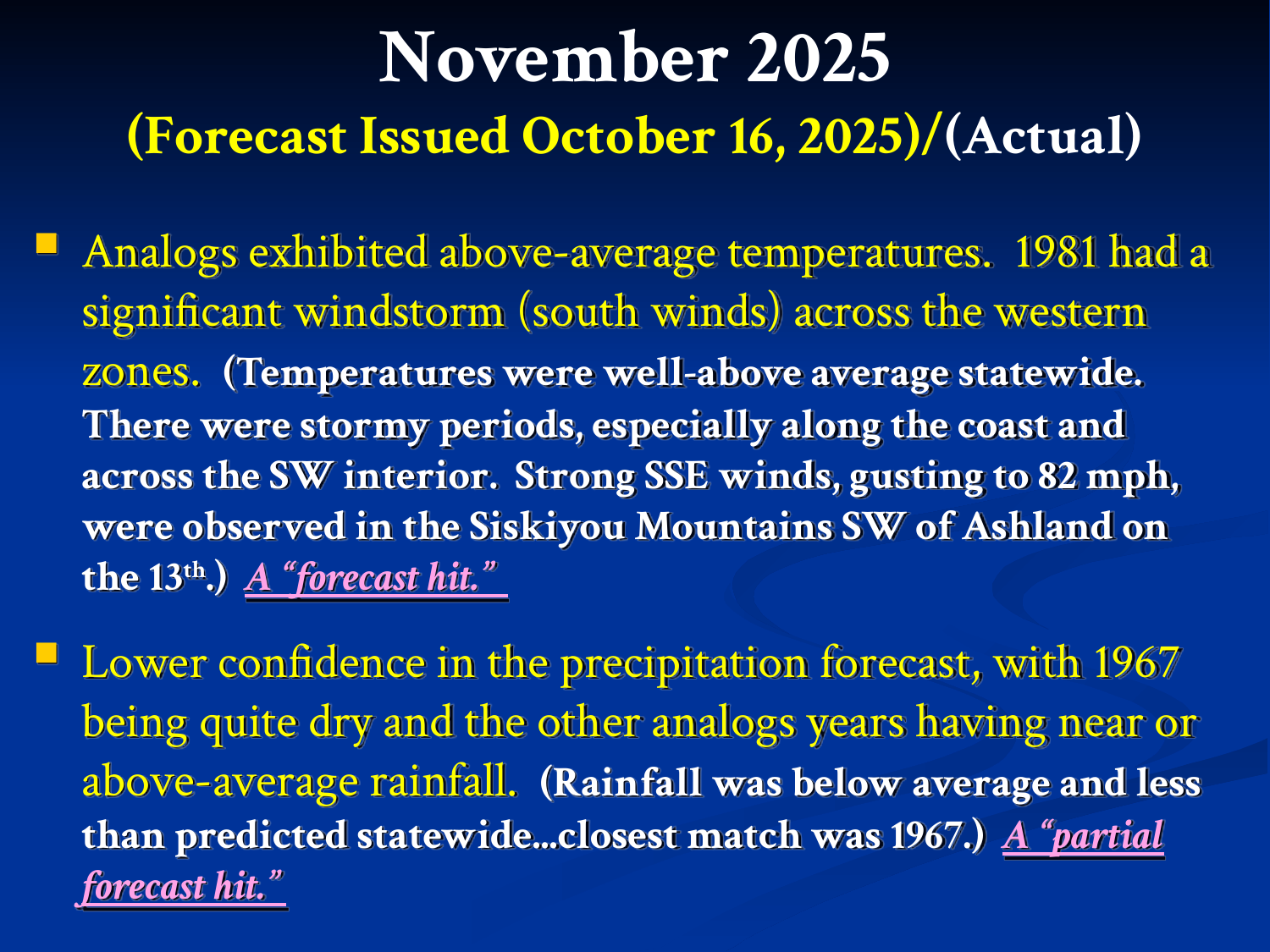

# November 2025 (Forecast Issued October 16, 2025)/(Actual)
Analogs exhibited above-average temperatures.  1981 had a significant windstorm (south winds) across the western zones.  (Temperatures were well-above average statewide.  There were stormy periods, especially along the coast and across the SW interior.  Strong SSE winds, gusting to 82 mph, were observed in the Siskiyou Mountains SW of Ashland on the 13th.)  A “forecast hit.”

Lower confidence in the precipitation forecast, with 1967 being quite dry and the other analogs years having near or above-average rainfall.  (Rainfall was below average and less than predicted statewide...closest match was 1967.)  A “partial forecast hit.”